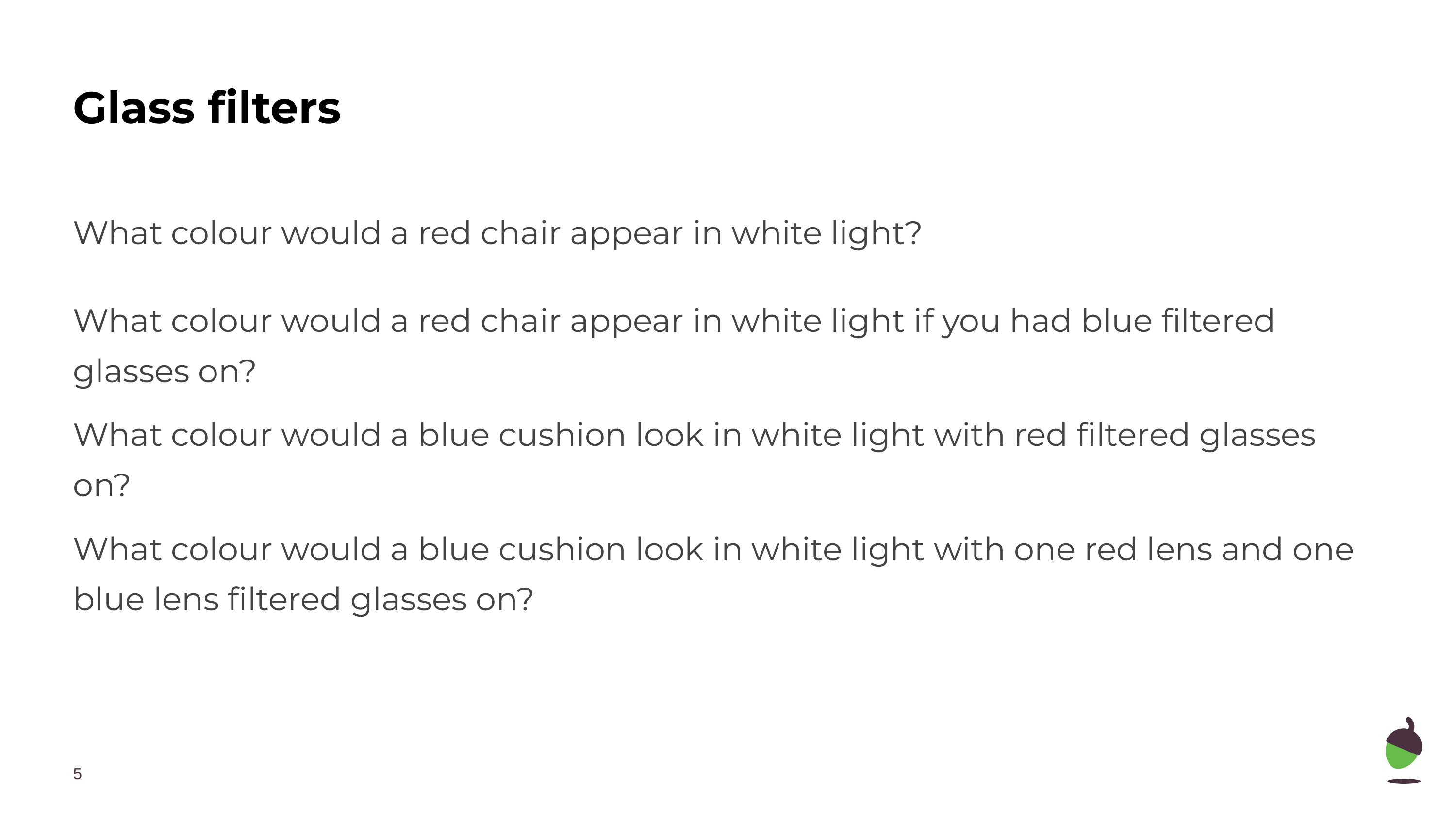

# Glass filters
What colour would a red chair appear in white light?
What colour would a red chair appear in white light if you had blue filtered glasses on?
What colour would a blue cushion look in white light with red filtered glasses on?
What colour would a blue cushion look in white light with one red lens and one blue lens filtered glasses on?
5